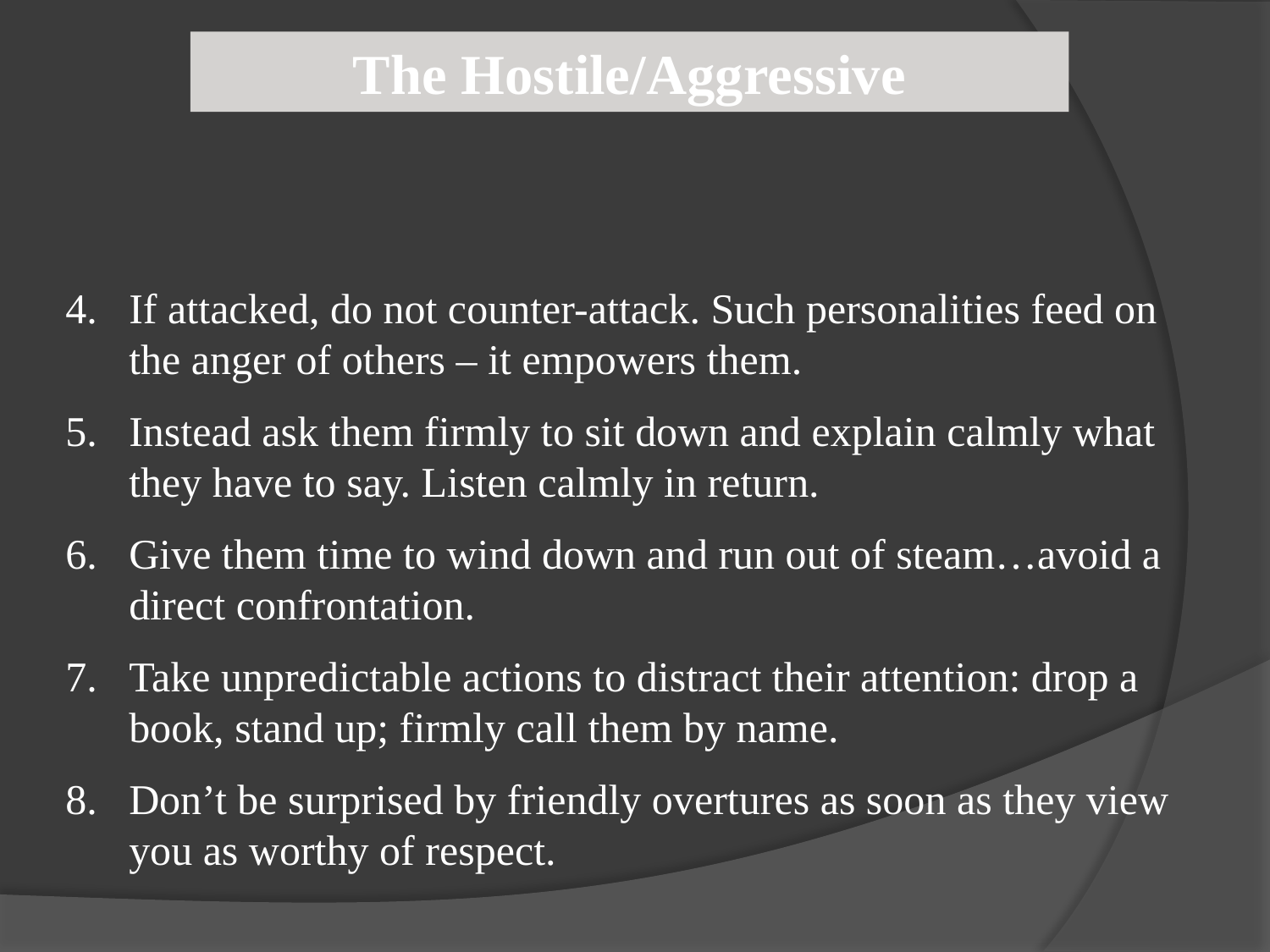

The Hostile/Aggressive
If attacked, do not counter-attack. Such personalities feed on the anger of others – it empowers them.
Instead ask them firmly to sit down and explain calmly what they have to say. Listen calmly in return.
Give them time to wind down and run out of steam…avoid a direct confrontation.
Take unpredictable actions to distract their attention: drop a book, stand up; firmly call them by name.
Don’t be surprised by friendly overtures as soon as they view you as worthy of respect.